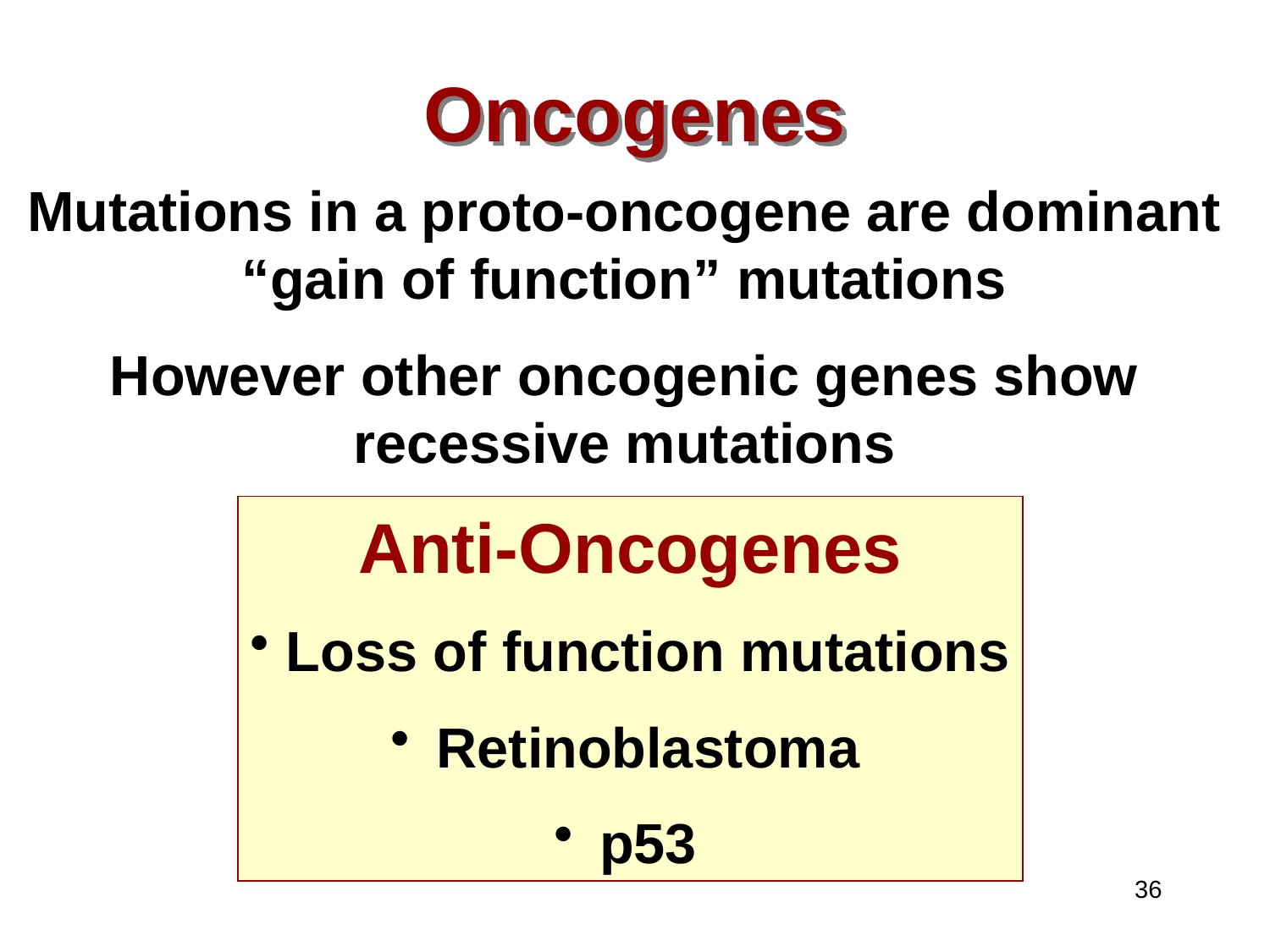

# Oncogenes
Mutations in a proto-oncogene are dominant “gain of function” mutations
However other oncogenic genes show recessive mutations
Anti-Oncogenes
 Loss of function mutations
 Retinoblastoma
 p53
36